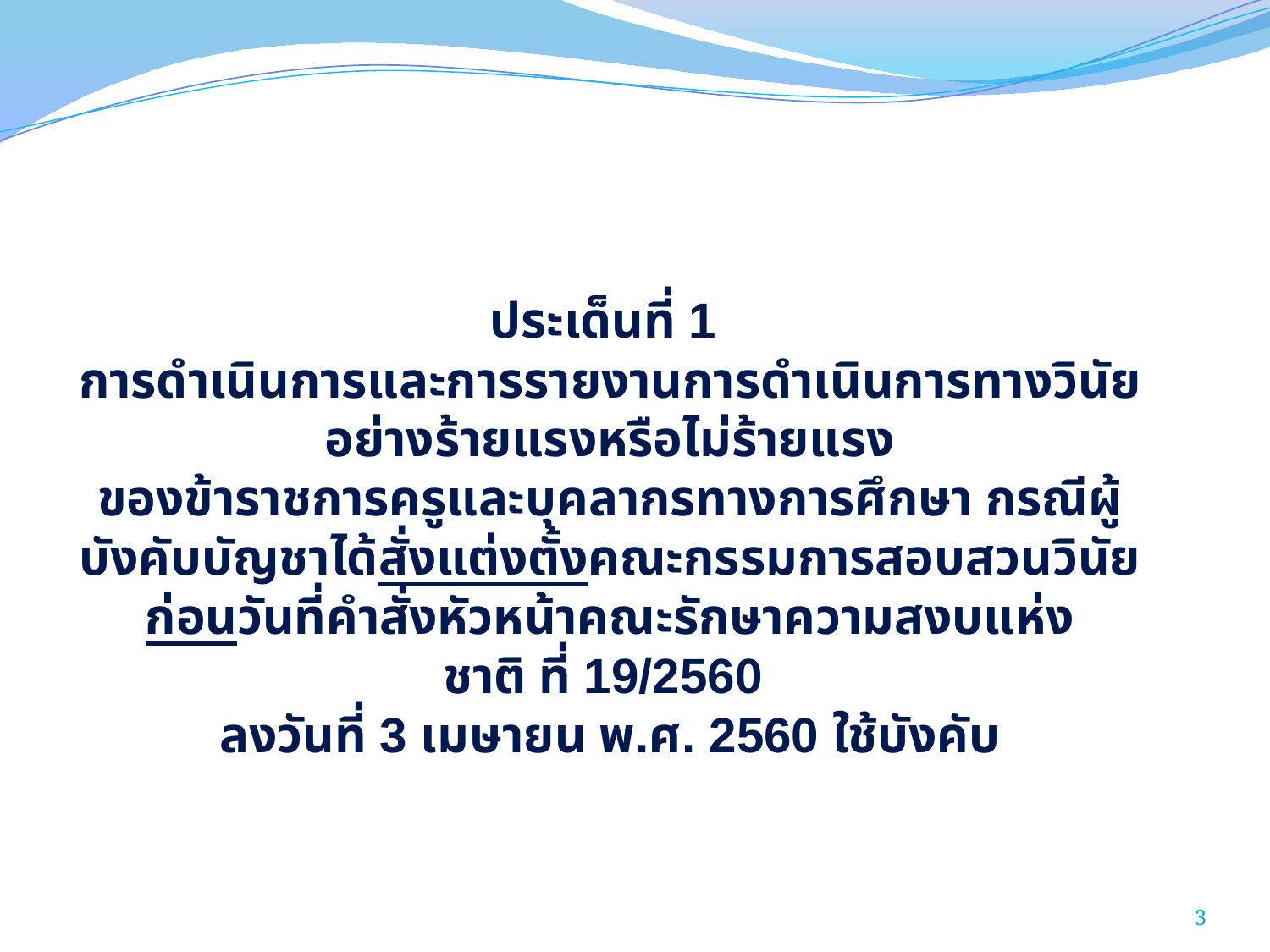

ประเด็นที่ 1
การดำเนินการและการรายงานการดำเนินการทางวินัยอย่างร้ายแรงหรือไม่ร้ายแรง
ของข้าราชการครูและบุคลากรทางการศึกษา กรณีผู้บังคับบัญชาได้สั่งแต่งตั้งคณะกรรมการสอบสวนวินัย
ก่อนวันที่คำสั่งหัวหน้าคณะรักษาความสงบแห่งชาติ ที่ 19/2560
ลงวันที่ 3 เมษายน พ.ศ. 2560 ใช้บังคับ
3